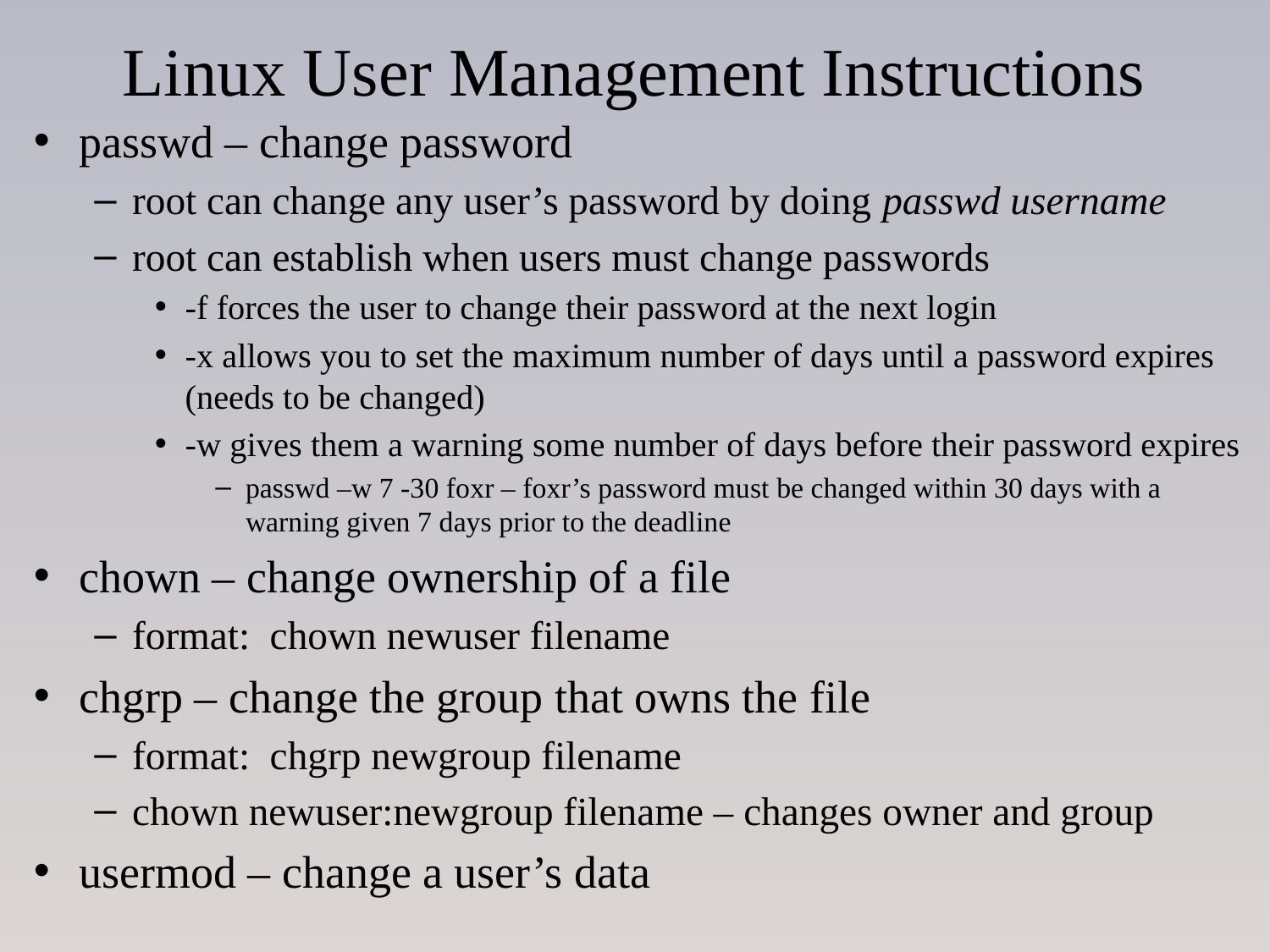

# Linux User Management Instructions
passwd – change password
root can change any user’s password by doing passwd username
root can establish when users must change passwords
-f forces the user to change their password at the next login
-x allows you to set the maximum number of days until a password expires (needs to be changed)
-w gives them a warning some number of days before their password expires
passwd –w 7 -30 foxr – foxr’s password must be changed within 30 days with a warning given 7 days prior to the deadline
chown – change ownership of a file
format:  chown newuser filename
chgrp – change the group that owns the file
format:  chgrp newgroup filename
chown newuser:newgroup filename – changes owner and group
usermod – change a user’s data